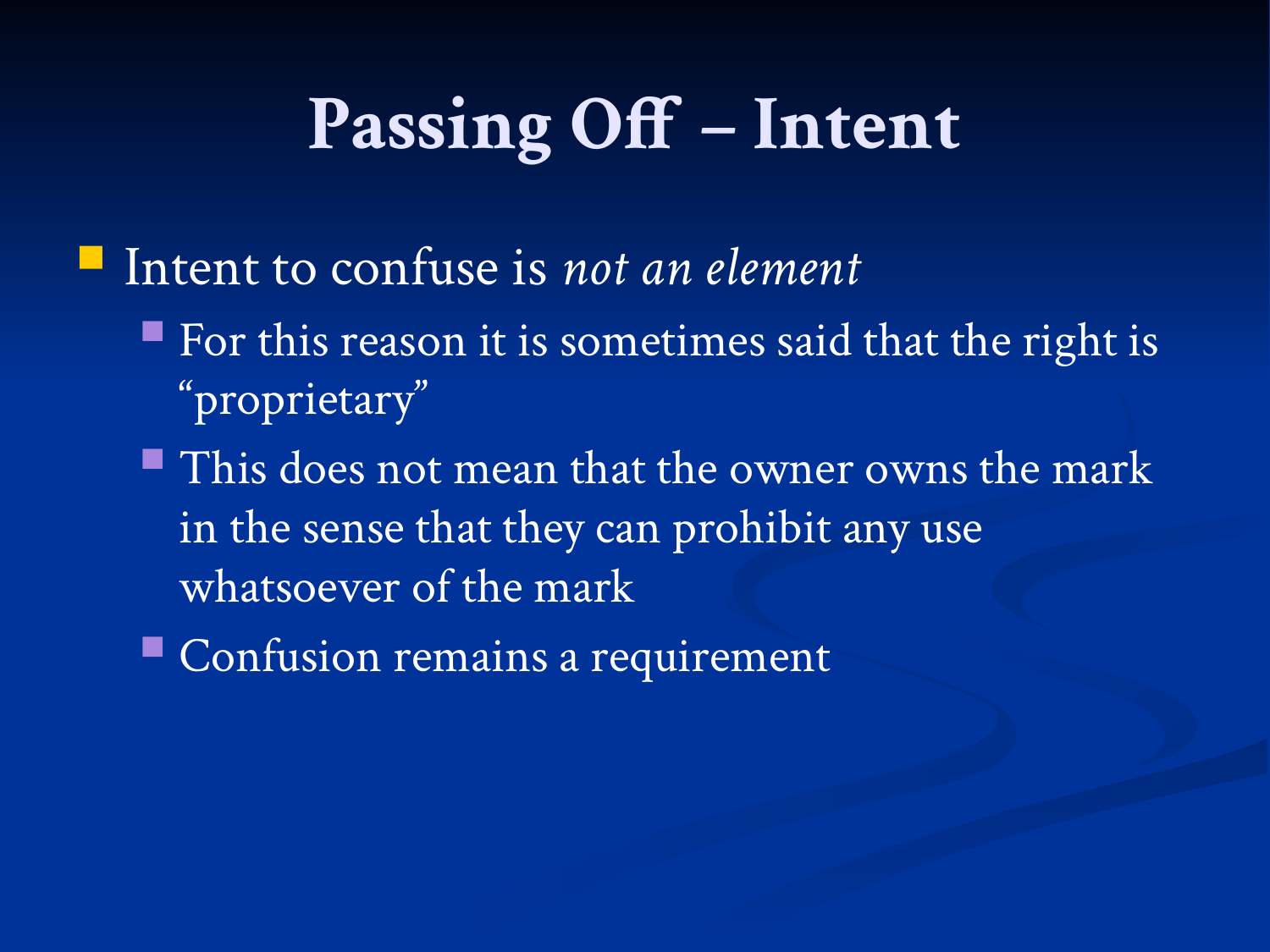

# Passing Off – Intent
Intent to confuse is not an element
For this reason it is sometimes said that the right is “proprietary”
This does not mean that the owner owns the mark in the sense that they can prohibit any use whatsoever of the mark
Confusion remains a requirement